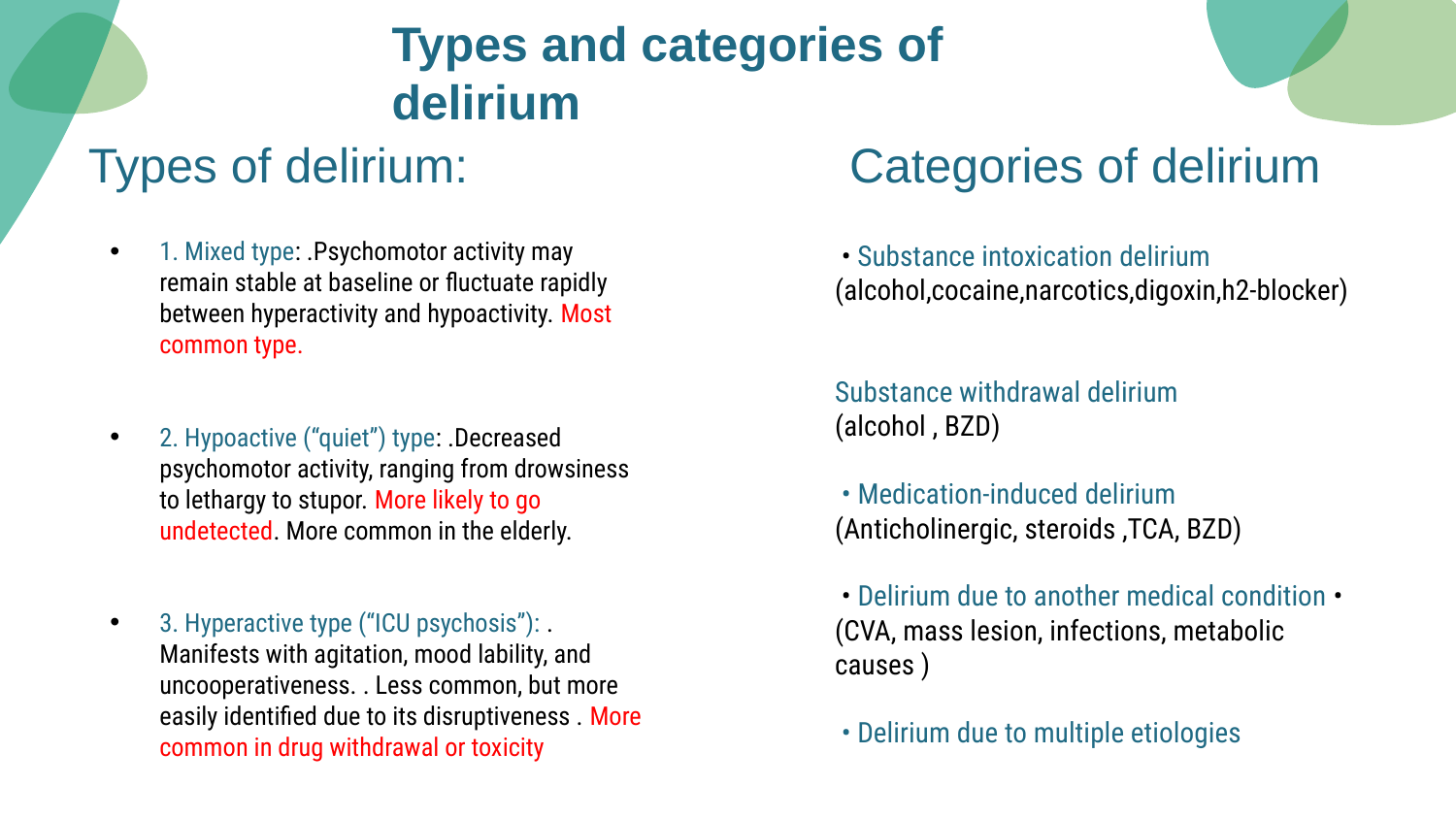

Types and categories of delirium
Categories of delirium
# Types of delirium:
1. Mixed type: .Psychomotor activity may remain stable at baseline or fluctuate rapidly between hyperactivity and hypoactivity. Most common type.

2. Hypoactive (“quiet”) type: .Decreased psychomotor activity, ranging from drowsiness to lethargy to stupor. More likely to go undetected. More common in the elderly.

3. Hyperactive type (“ICU psychosis”): . Manifests with agitation, mood lability, and uncooperativeness. . Less common, but more easily identified due to its disruptiveness . More common in drug withdrawal or toxicity
 • Substance intoxication delirium (alcohol,cocaine,narcotics,digoxin,h2-blocker)

Substance withdrawal delirium
(alcohol , BZD)

 • Medication-induced delirium
(Anticholinergic, steroids ,TCA, BZD)

 • Delirium due to another medical condition • (CVA, mass lesion, infections, metabolic causes )

 • Delirium due to multiple etiologies